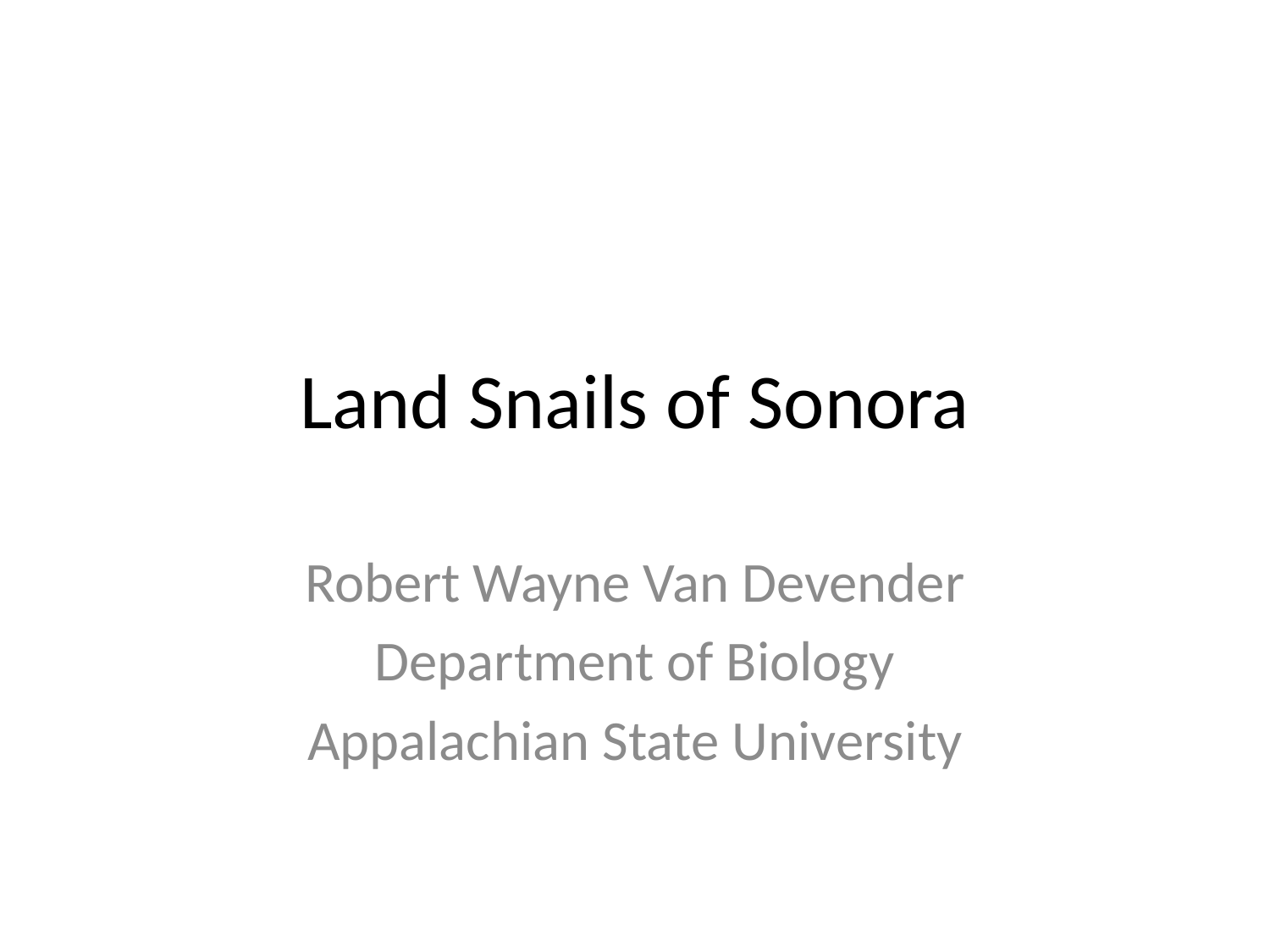

# Land Snails of Sonora
Robert Wayne Van Devender
Department of Biology
Appalachian State University